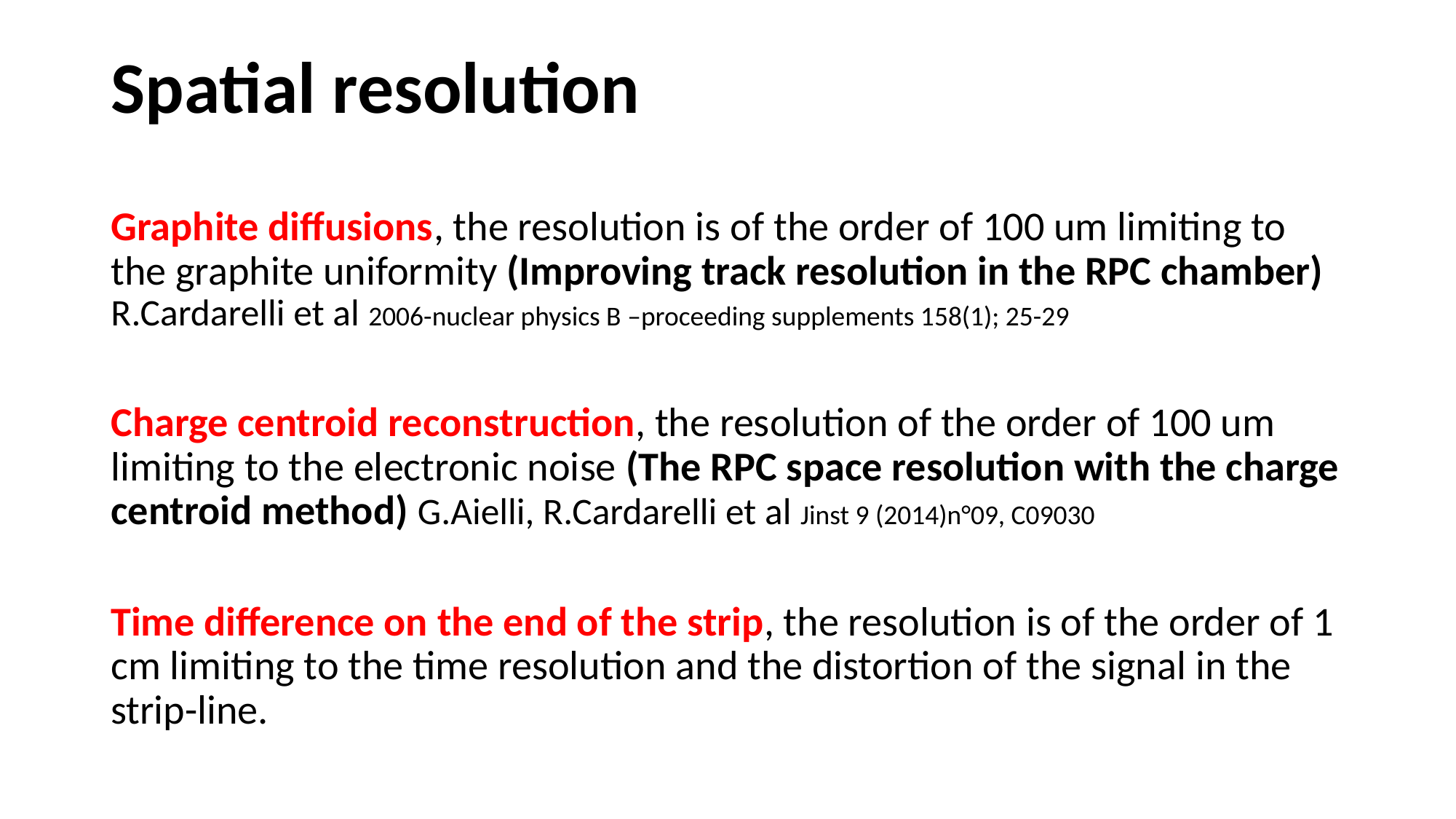

Spatial resolution

Graphite diffusions, the resolution is of the order of 100 um limiting to the graphite uniformity (Improving track resolution in the RPC chamber) R.Cardarelli et al 2006-nuclear physics B –proceeding supplements 158(1); 25-29

Charge centroid reconstruction, the resolution of the order of 100 um limiting to the electronic noise (The RPC space resolution with the charge centroid method) G.Aielli, R.Cardarelli et al Jinst 9 (2014)n°09, C09030

Time difference on the end of the strip, the resolution is of the order of 1 cm limiting to the time resolution and the distortion of the signal in the strip-line.